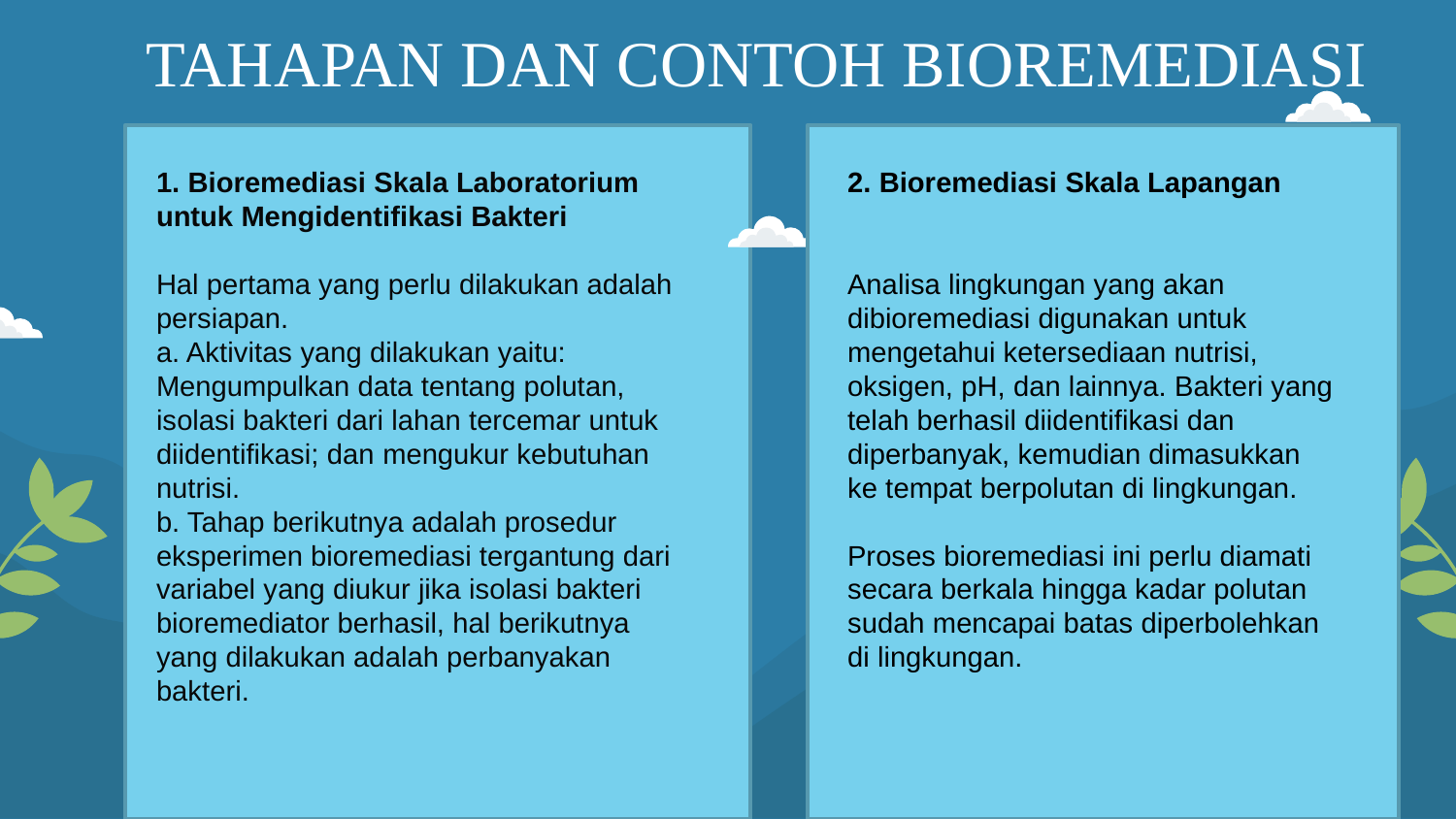

# TAHAPAN DAN CONTOH BIOREMEDIASI

1. Bioremediasi Skala Laboratorium untuk Mengidentifikasi Bakteri

Hal pertama yang perlu dilakukan adalah persiapan.
a. Aktivitas yang dilakukan yaitu: Mengumpulkan data tentang polutan, isolasi bakteri dari lahan tercemar untuk diidentifikasi; dan mengukur kebutuhan nutrisi.
b. Tahap berikutnya adalah prosedur eksperimen bioremediasi tergantung dari variabel yang diukur jika isolasi bakteri bioremediator berhasil, hal berikutnya yang dilakukan adalah perbanyakan bakteri.

2. Bioremediasi Skala Lapangan

Analisa lingkungan yang akan dibioremediasi digunakan untuk mengetahui ketersediaan nutrisi, oksigen, pH, dan lainnya. Bakteri yang telah berhasil diidentifikasi dan diperbanyak, kemudian dimasukkan ke tempat berpolutan di lingkungan.

Proses bioremediasi ini perlu diamati secara berkala hingga kadar polutan sudah mencapai batas diperbolehkan di lingkungan.